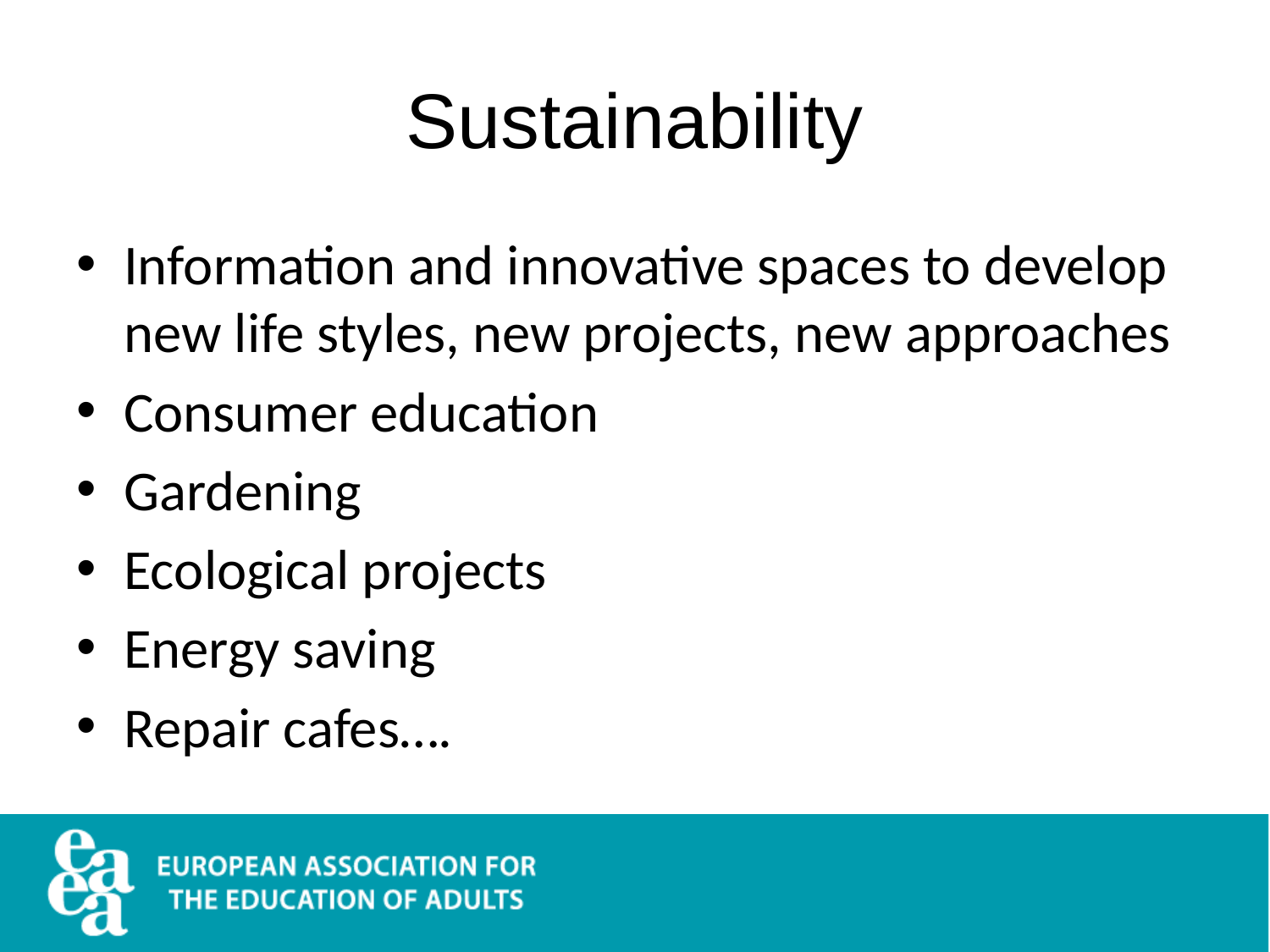

# Sustainability
Information and innovative spaces to develop new life styles, new projects, new approaches
Consumer education
Gardening
Ecological projects
Energy saving
Repair cafes….